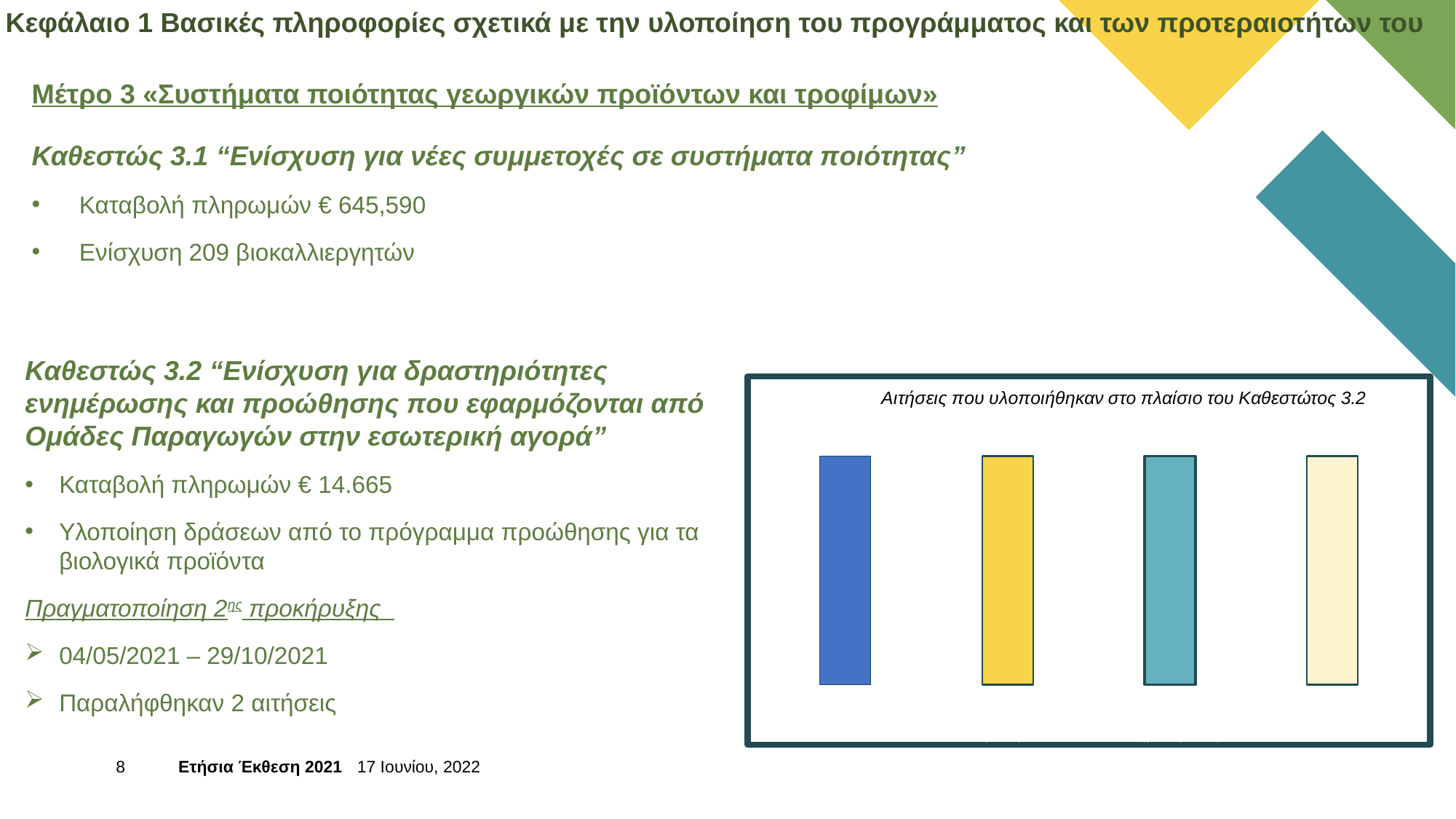

Κεφάλαιο 1 Βασικές πληροφορίες σχετικά με την υλοποίηση του προγράμματος και των προτεραιοτήτων του
Μέτρο 3 «Συστήματα ποιότητας γεωργικών προϊόντων και τροφίμων»

Καθεστώς 3.1 “Ενίσχυση για νέες συμμετοχές σε συστήματα ποιότητας”
  Καταβολή πληρωμών € 645,590
  Ενίσχυση 209 βιοκαλλιεργητών

Καθεστώς 3.2 “Ενίσχυση για δραστηριότητες ενημέρωσης και προώθησης που εφαρμόζονται από Ομάδες Παραγωγών στην εσωτερική αγορά”
Καταβολή πληρωμών € 14.665
Υλοποίηση δράσεων από το πρόγραμμα προώθησης για τα βιολογικά προϊόντα
Πραγματοποίηση 2ης προκήρυξης
04/05/2021 – 29/10/2021
Παραλήφθηκαν 2 αιτήσεις

### Chart

| Category |  |
|---|---|
| «Λουκούμι  Γεροσκήπου (ΠΓΕ) | 1.0 |
| «Γλυκό Τριαντάφυλλο Αγρού (ΠΓΕ)» | 1.0 |
| «Κολοκάσι Σωτήρας / Κολοκάσι Πούλλες Σωτήρας (ΠΟΠ)» | 1.0 |
| «Βιολογικά Προϊόντα» | 1.0 |
8
Ετήσια Έκθεση 2021
17 Ιουνίου, 2022